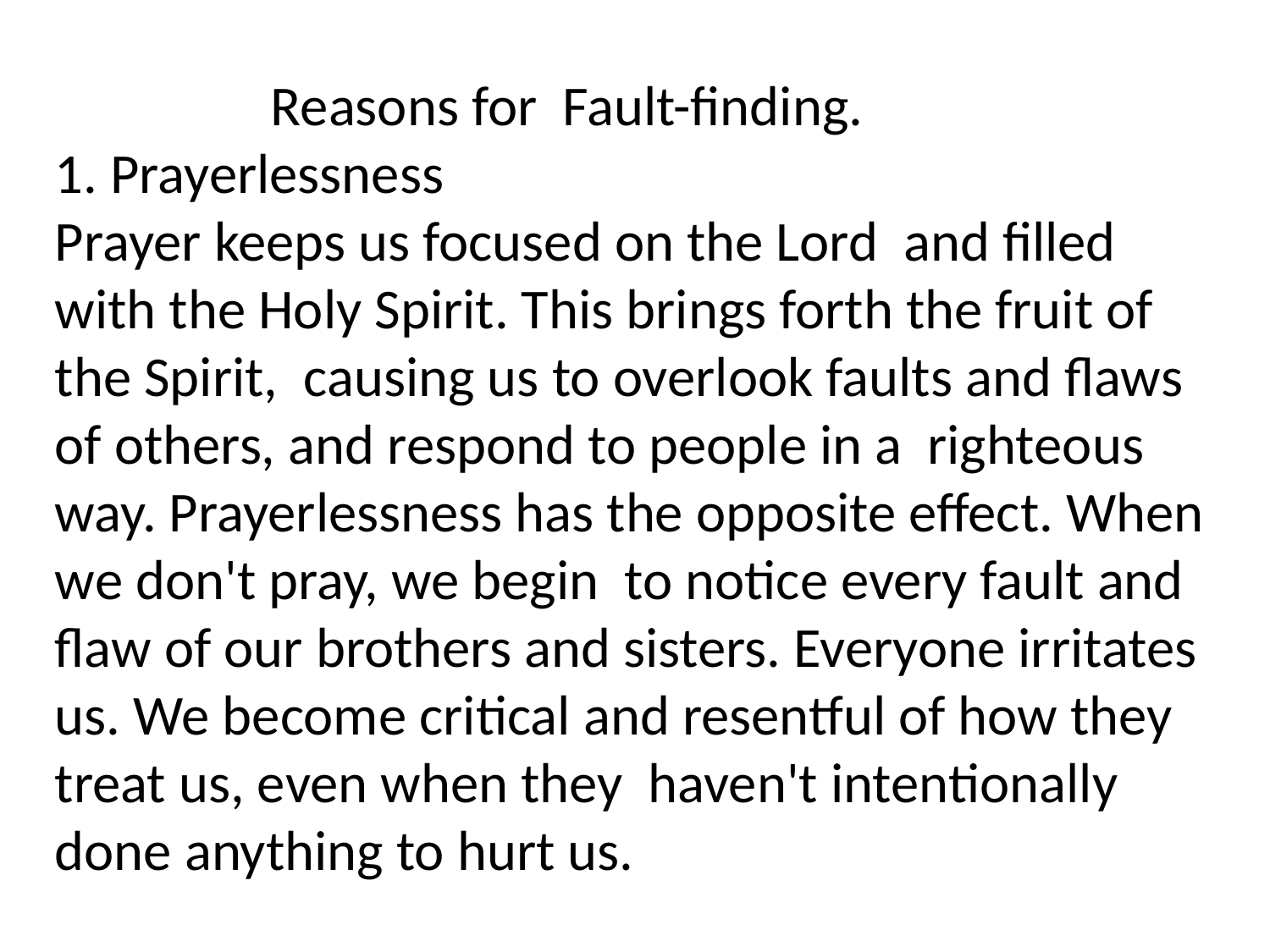

Reasons for  Fault-finding.
1. Prayerlessness
Prayer keeps us focused on the Lord  and filled with the Holy Spirit. This brings forth the fruit of the Spirit,  causing us to overlook faults and flaws of others, and respond to people in a  righteous way. Prayerlessness has the opposite effect. When we don't pray, we begin  to notice every fault and flaw of our brothers and sisters. Everyone irritates  us. We become critical and resentful of how they treat us, even when they  haven't intentionally done anything to hurt us.